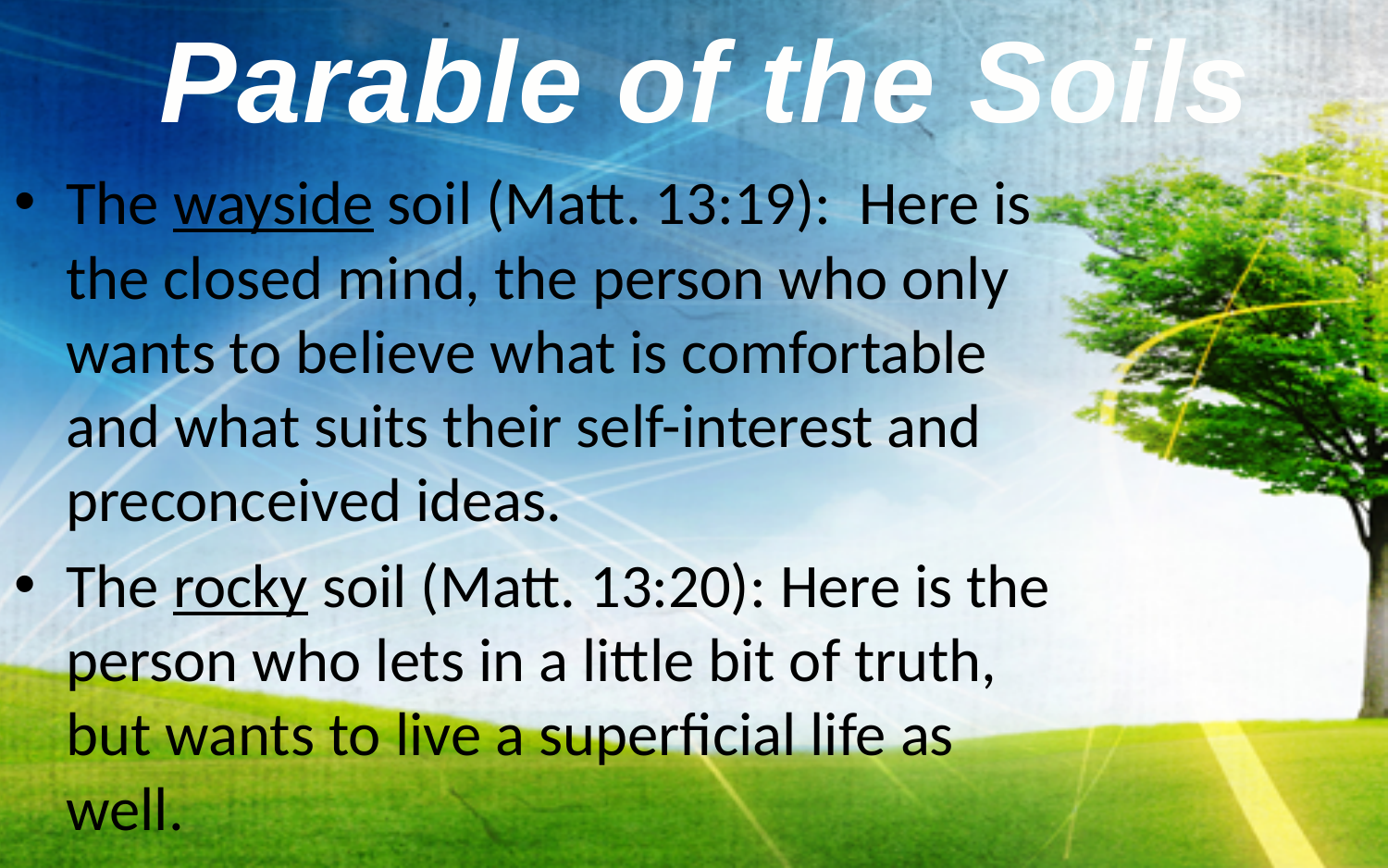

Parable of the Soils
The wayside soil (Matt. 13:19):  Here is the closed mind, the person who only wants to believe what is comfortable and what suits their self-interest and preconceived ideas.
The rocky soil (Matt. 13:20): Here is the person who lets in a little bit of truth, but wants to live a superficial life as well.